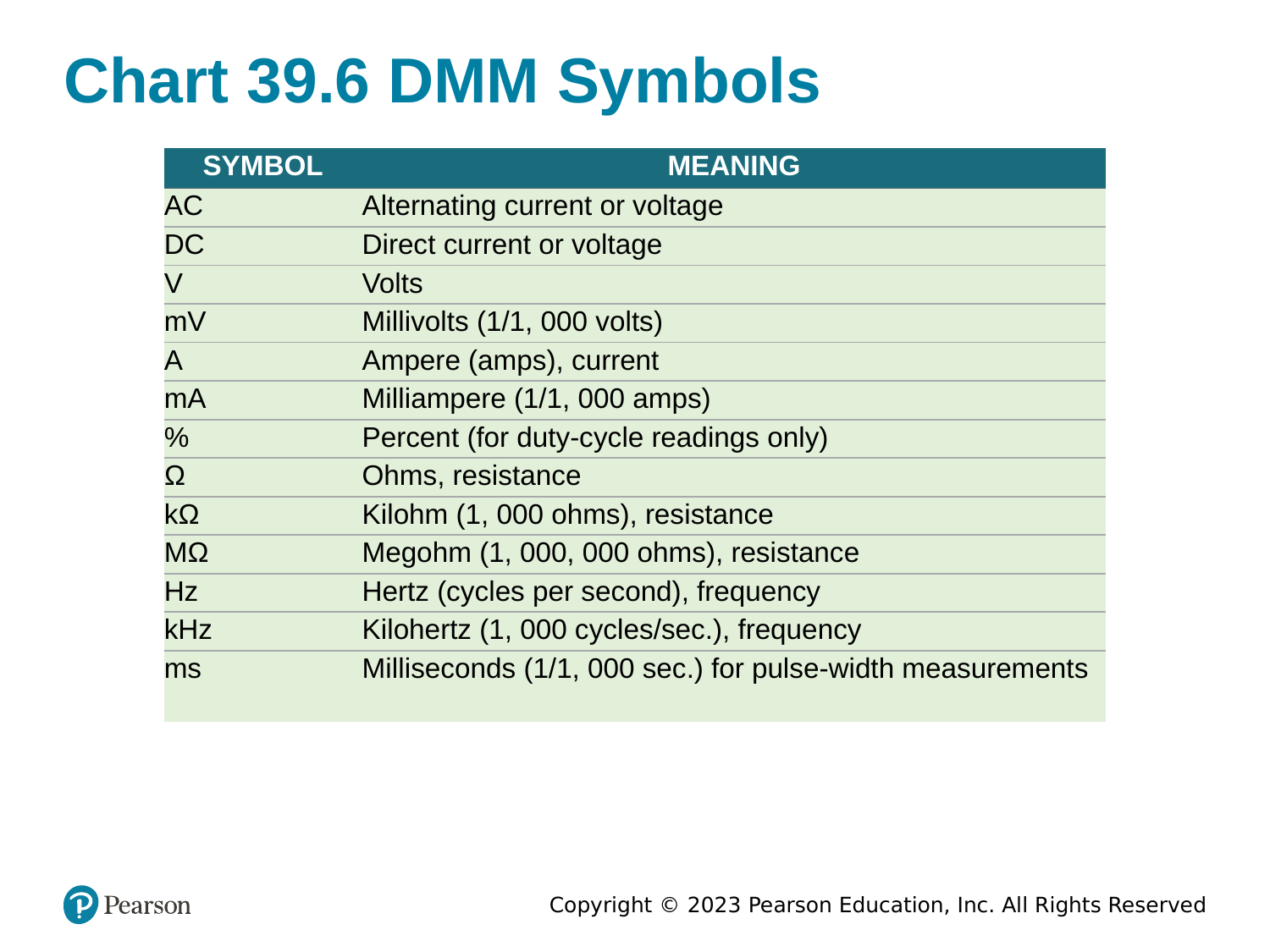

# Chart 39.6 DMM Symbols
| SYMBOL | MEANING |
| --- | --- |
| AC | Alternating current or voltage |
| DC | Direct current or voltage |
| V | Volts |
| mV | Millivolts (1/1, 000 volts) |
| A | Ampere (amps), current |
| mA | Milliampere (1/1, 000 amps) |
| % | Percent (for duty-cycle readings only) |
| Ω | Ohms, resistance |
| kΩ | Kilohm (1, 000 ohms), resistance |
| MΩ | Megohm (1, 000, 000 ohms), resistance |
| Hz | Hertz (cycles per second), frequency |
| kHz | Kilohertz (1, 000 cycles/sec.), frequency |
| ms | Milliseconds (1/1, 000 sec.) for pulse-width measurements |